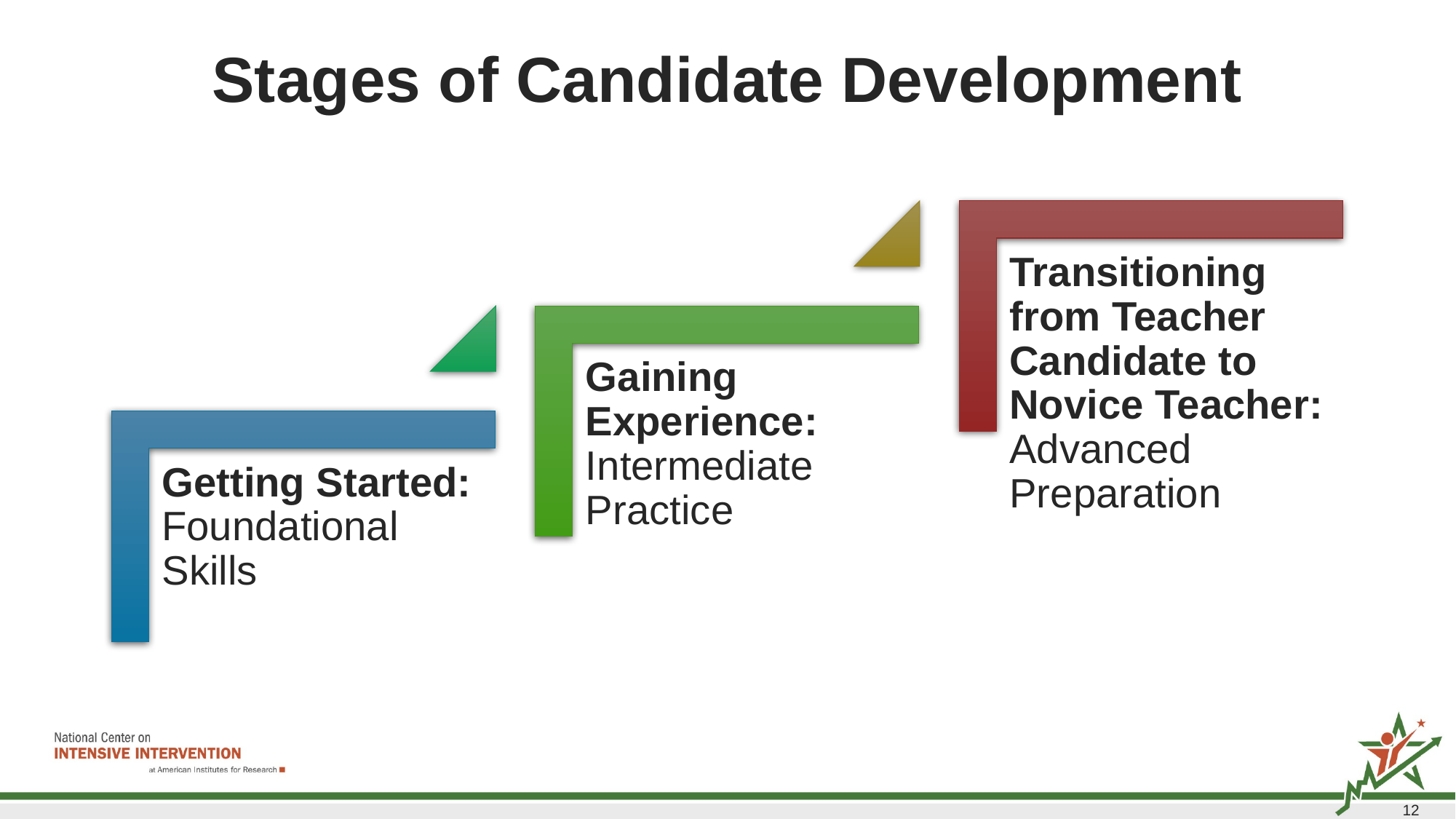

# Stages of Candidate Development
Getting Started: Foundational Skills
Gaining Experience: Intermediate Practice
Transitioning from Teacher Candidate to Novice Teacher: Advanced Preparation
12